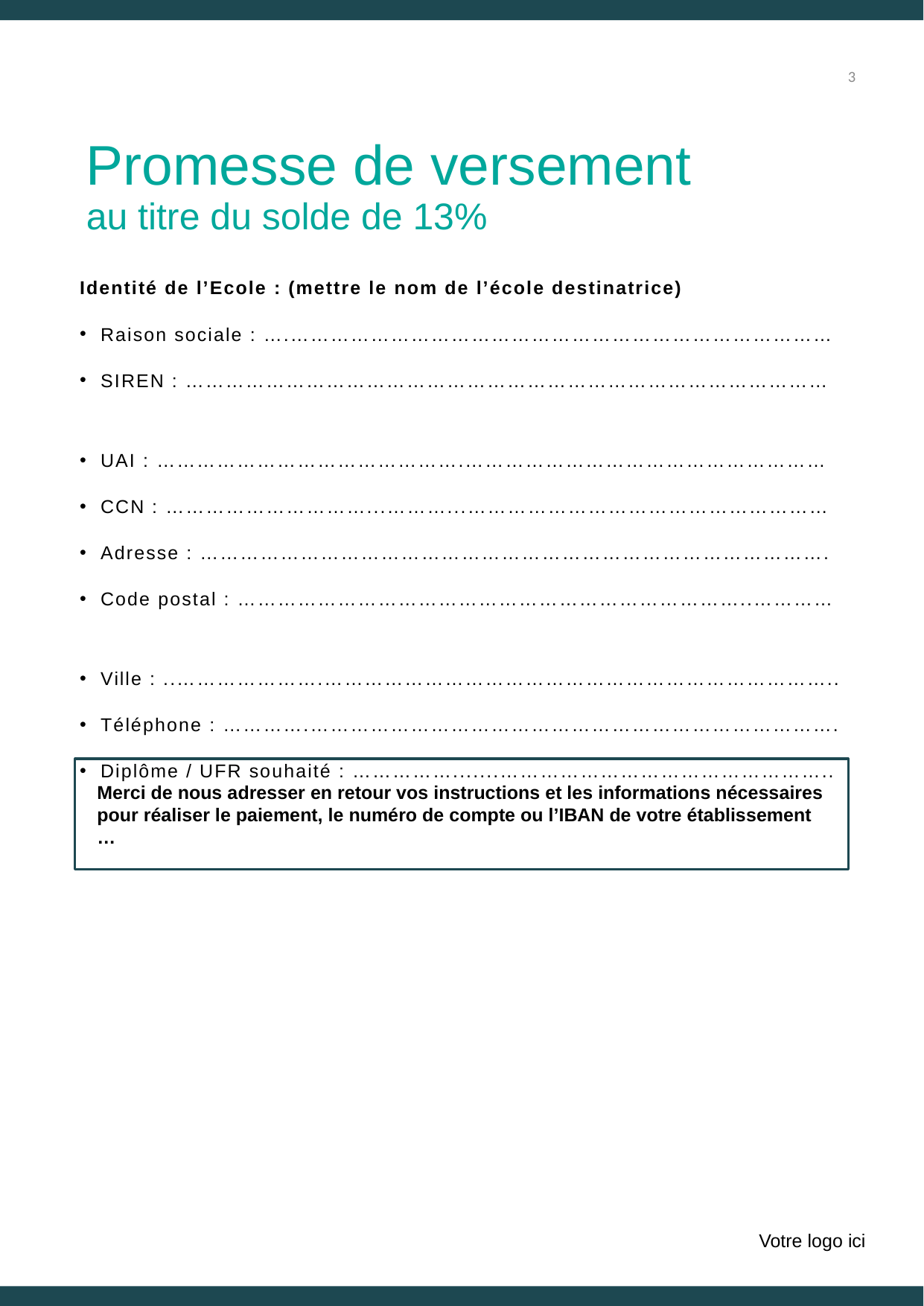

3
# Promesse de versement au titre du solde de 13%
Identité de l’Ecole : (mettre le nom de l’école destinatrice)
Raison sociale : ….………………………………………………………………………
SIREN : ……………………………………………………………………………………
UAI : ……………………………………….………………………………………………
CCN : …………………………...………...………………………………………………
Adresse : ………………………………………………………………………………….
Code postal : …………………………………………………………………..…………
Ville : ..………………….…………………………………………………………………..
Téléphone : ………….…………………………………………………………………….
Diplôme / UFR souhaité : …………….......…………………………………………..
Merci de nous adresser en retour vos instructions et les informations nécessaires pour réaliser le paiement, le numéro de compte ou l’IBAN de votre établissement …
Votre logo ici